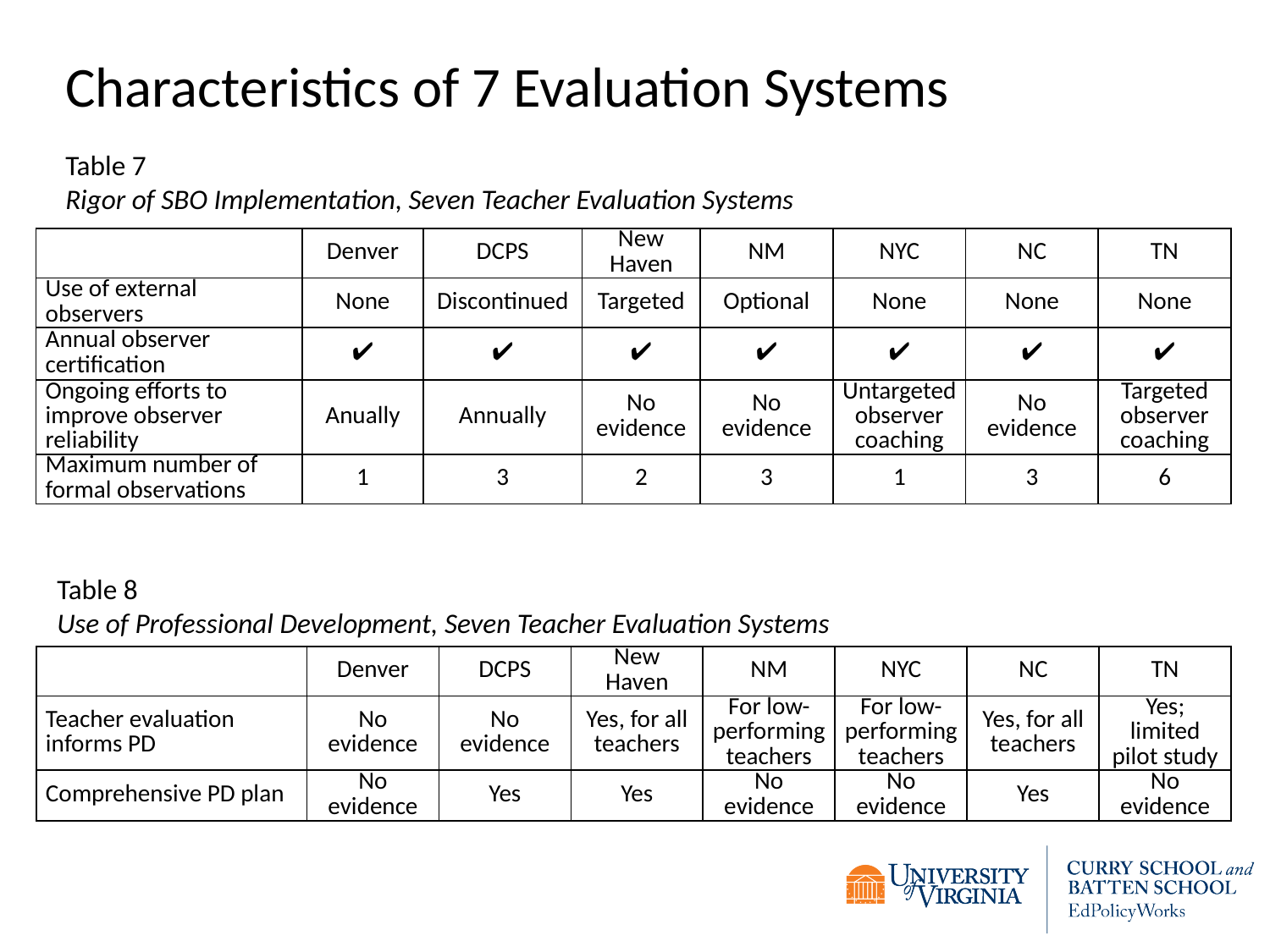

# Characteristics of 7 Evaluation Systems
Table 7
Rigor of SBO Implementation, Seven Teacher Evaluation Systems
|  | Denver | DCPS | New Haven | NM | NYC | NC | TN |
| --- | --- | --- | --- | --- | --- | --- | --- |
| Use of external observers | None | Discontinued | Targeted | Optional | None | None | None |
| Annual observer certification | ✔ | ✔ | ✔ | ✔ | ✔ | ✔ | ✔ |
| Ongoing efforts to improve observer reliability | Anually | Annually | No evidence | No evidence | Untargeted observer coaching | No evidence | Targeted observer coaching |
| Maximum number of formal observations | 1 | 3 | 2 | 3 | 1 | 3 | 6 |
Table 8
Use of Professional Development, Seven Teacher Evaluation Systems
|  | Denver | DCPS | New Haven | NM | NYC | NC | TN |
| --- | --- | --- | --- | --- | --- | --- | --- |
| Teacher evaluation informs PD | No evidence | No evidence | Yes, for all teachers | For low-performing teachers | For low-performing teachers | Yes, for all teachers | Yes; limited pilot study |
| Comprehensive PD plan | No evidence | Yes | Yes | No evidence | No evidence | Yes | No evidence |